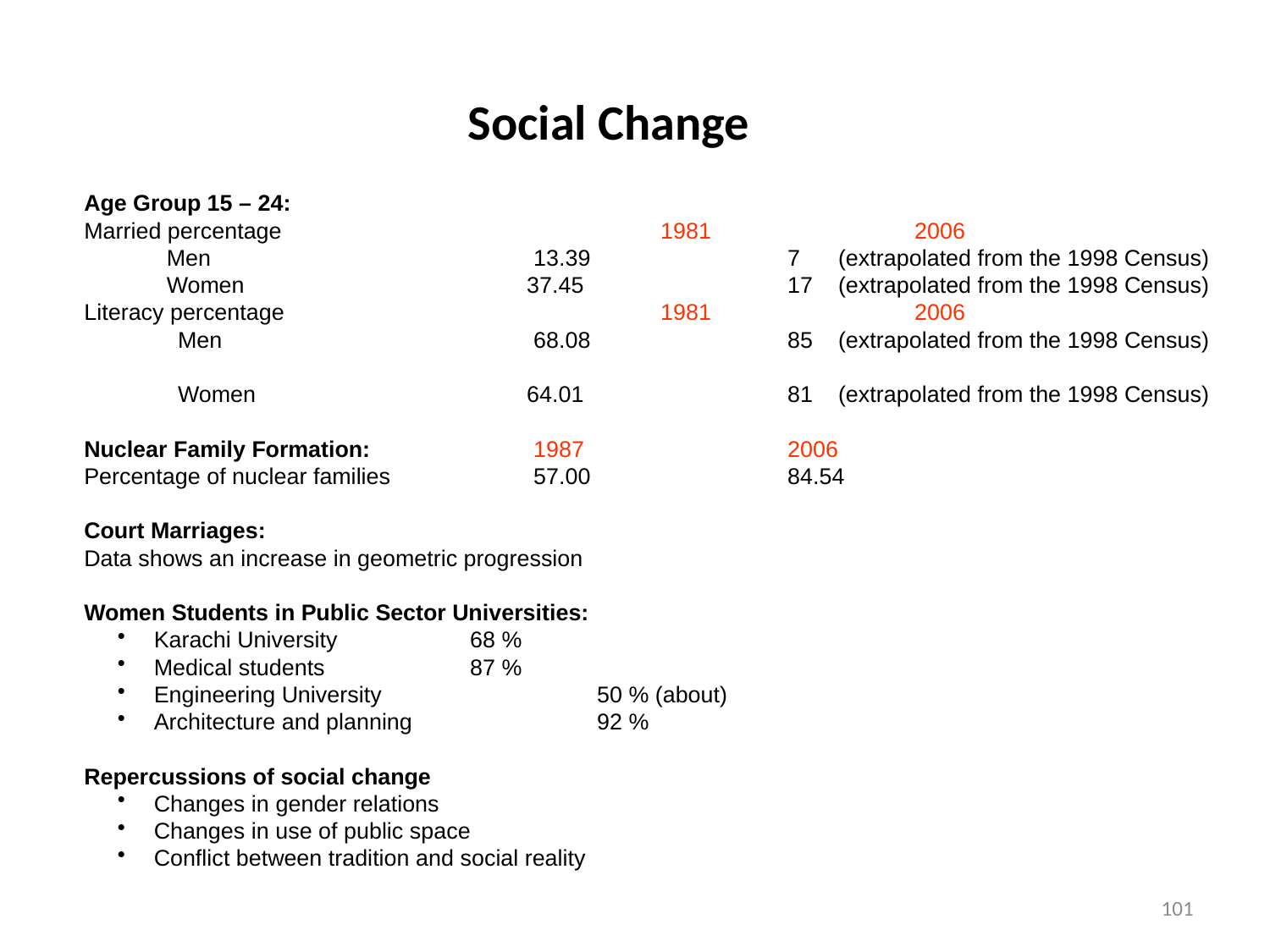

Social Change
Age Group 15 – 24:
Married percentage			1981		2006
             Men			13.39		7      (extrapolated from the 1998 Census)
             Women		                   37.45		17    (extrapolated from the 1998 Census)
Literacy percentage 			1981		2006
	    Men			68.08		85    (extrapolated from the 1998 Census)
	    Women		                   64.01		81    (extrapolated from the 1998 Census)

Nuclear Family Formation:	  	1987		2006
Percentage of nuclear families                	57.00		84.54

Court Marriages:
Data shows an increase in geometric progression

Women Students in Public Sector Universities:
 Karachi University		68 %
 Medical students		87 %
 Engineering University		50 % (about)
 Architecture and planning		92 %

Repercussions of social change
 Changes in gender relations
 Changes in use of public space
 Conflict between tradition and social reality
101